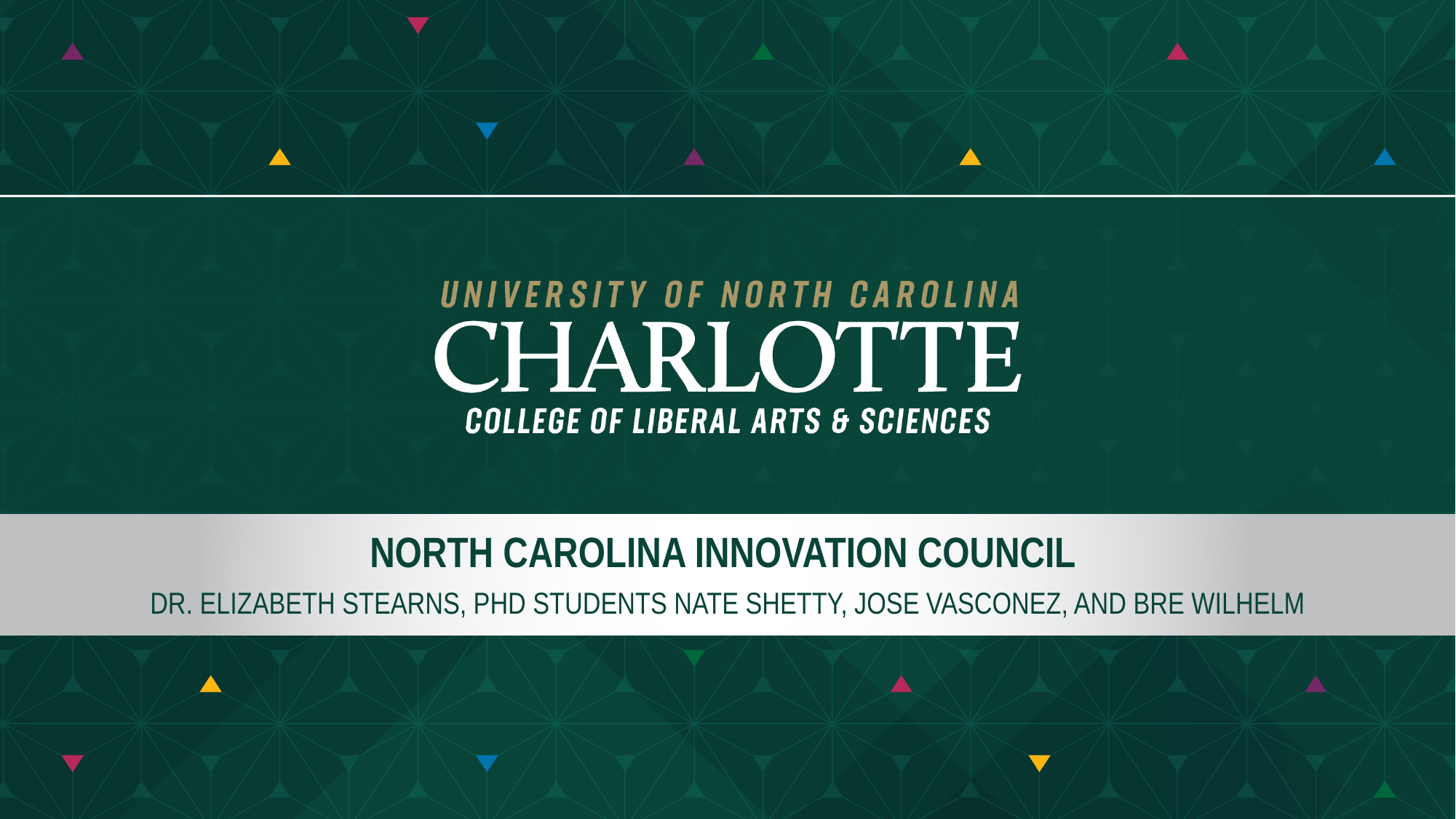

North Carolina Innovation Council
Dr. Elizabeth Stearns, Phd students Nate Shetty, jose Vasconez, and Bre Wilhelm